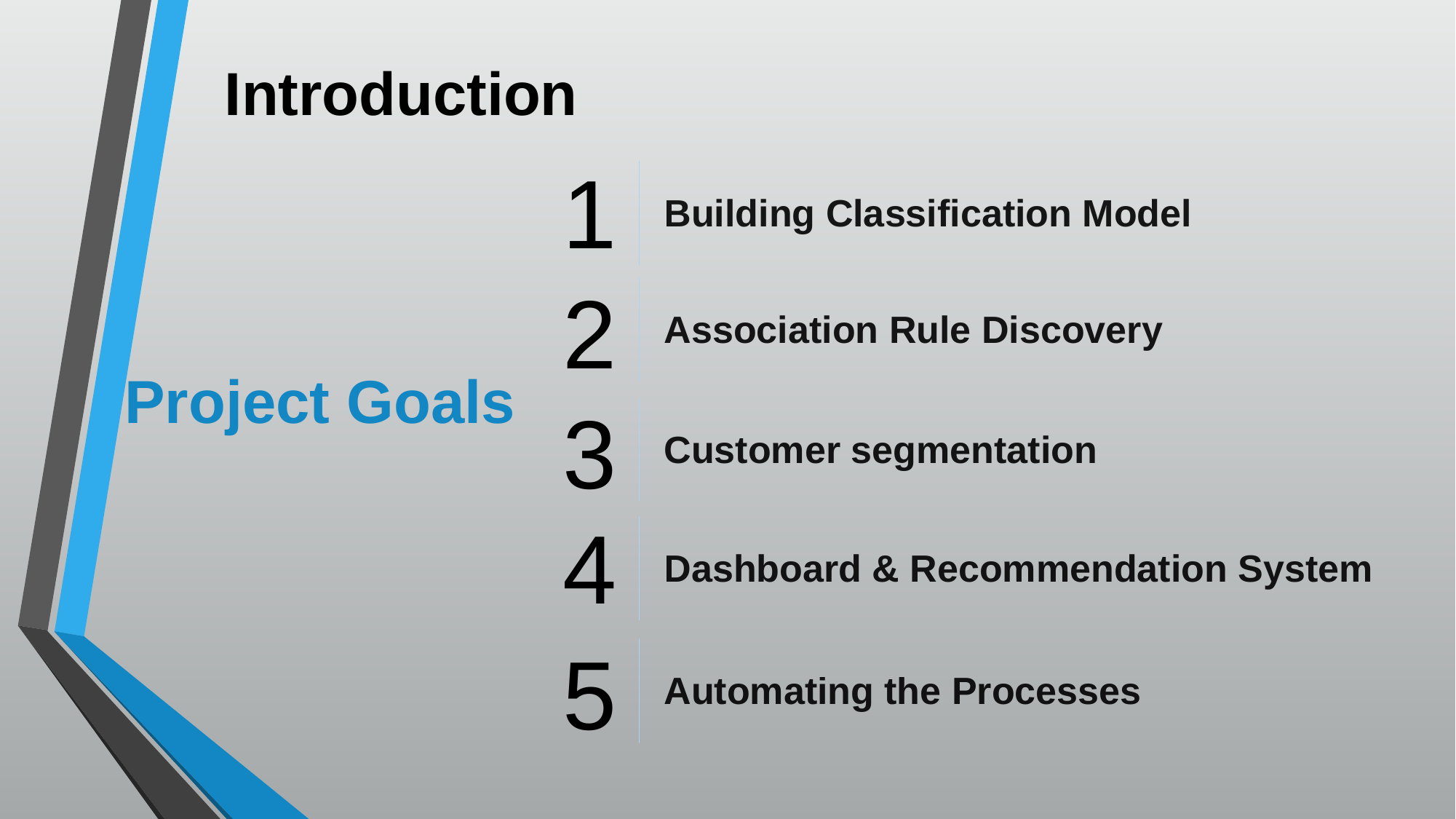

# Introduction
Building Classification Model
Association Rule Discovery
Project Goals
Customer segmentation
Dashboard & Recommendation System
Automating the Processes